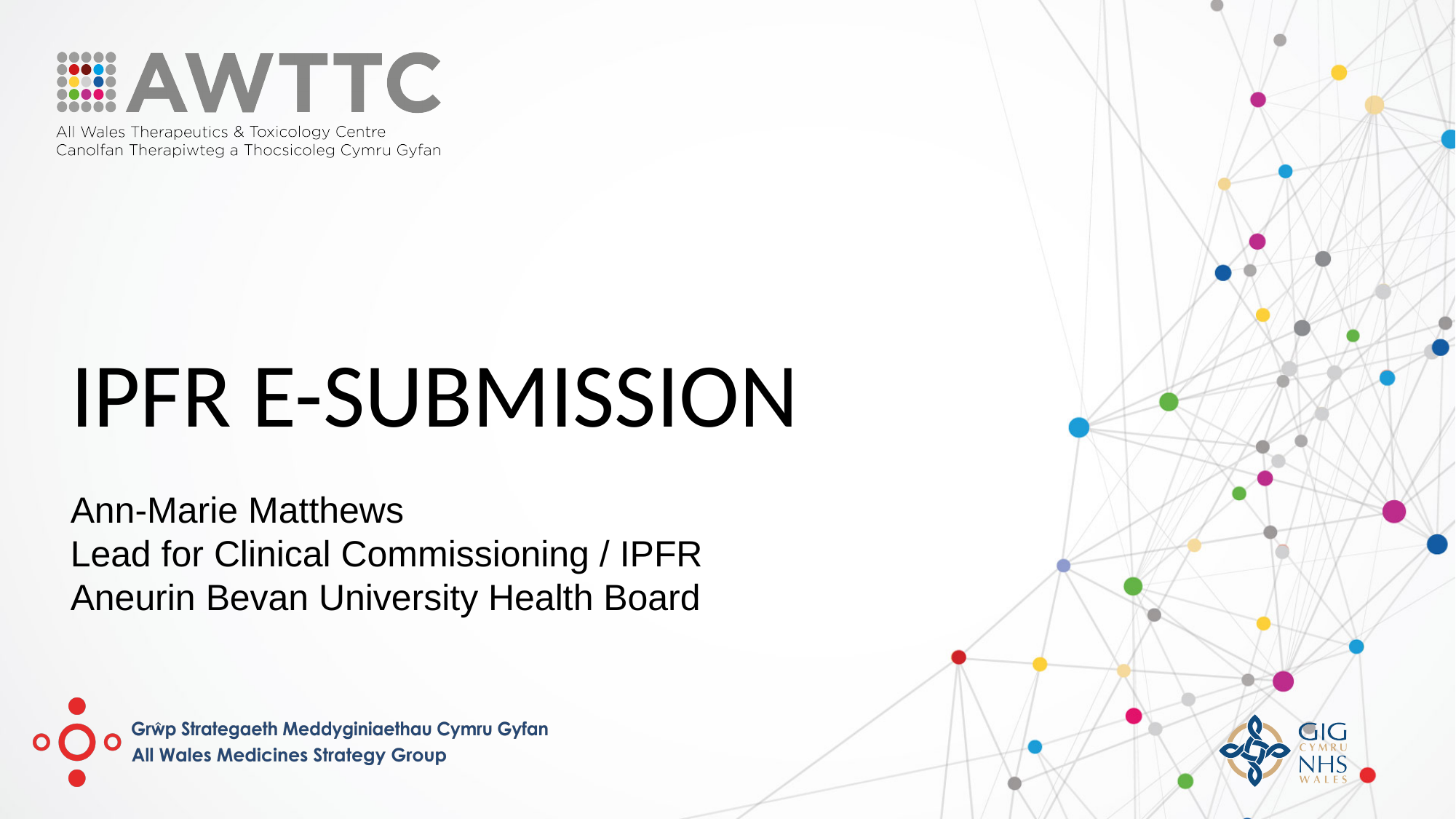

# IPFR E-SUBMISSION
Ann-Marie Matthews
Lead for Clinical Commissioning / IPFR
Aneurin Bevan University Health Board